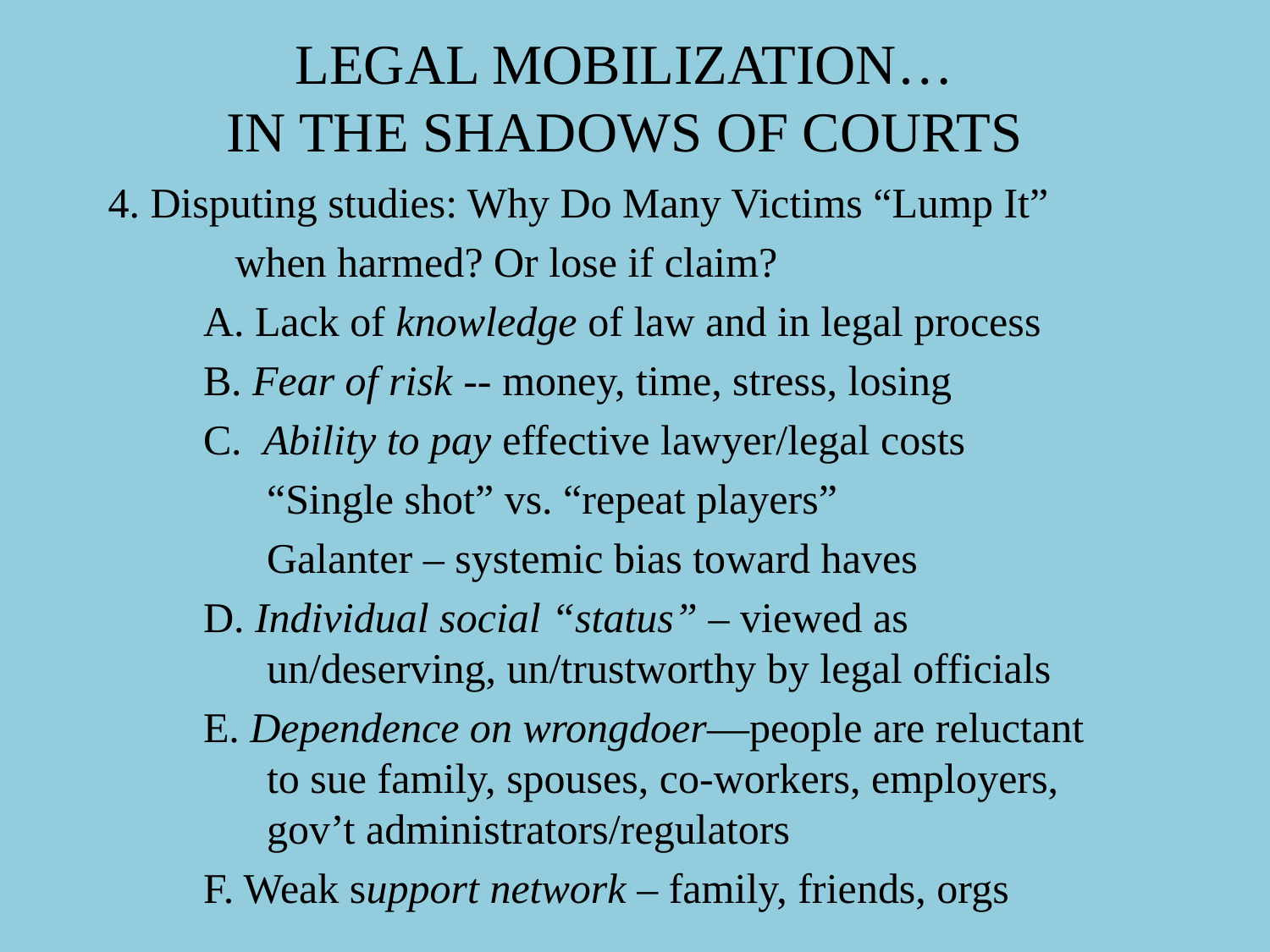

# LEGAL MOBILIZATION… IN THE SHADOWS OF COURTS
4. Disputing studies: Why Do Many Victims “Lump It”
	when harmed? Or lose if claim?
         A. Lack of knowledge of law and in legal process
         B. Fear of risk -- money, time, stress, losing
         C.  Ability to pay effective lawyer/legal costs
	   “Single shot” vs. “repeat players”
	   Galanter – systemic bias toward haves
         D. Individual social “status” – viewed as 	                	   un/deserving, un/trustworthy by legal officials
         E. Dependence on wrongdoer—people are reluctant 	   to sue family, spouses, co-workers, employers,	   gov’t administrators/regulators
         F. Weak support network – family, friends, orgs